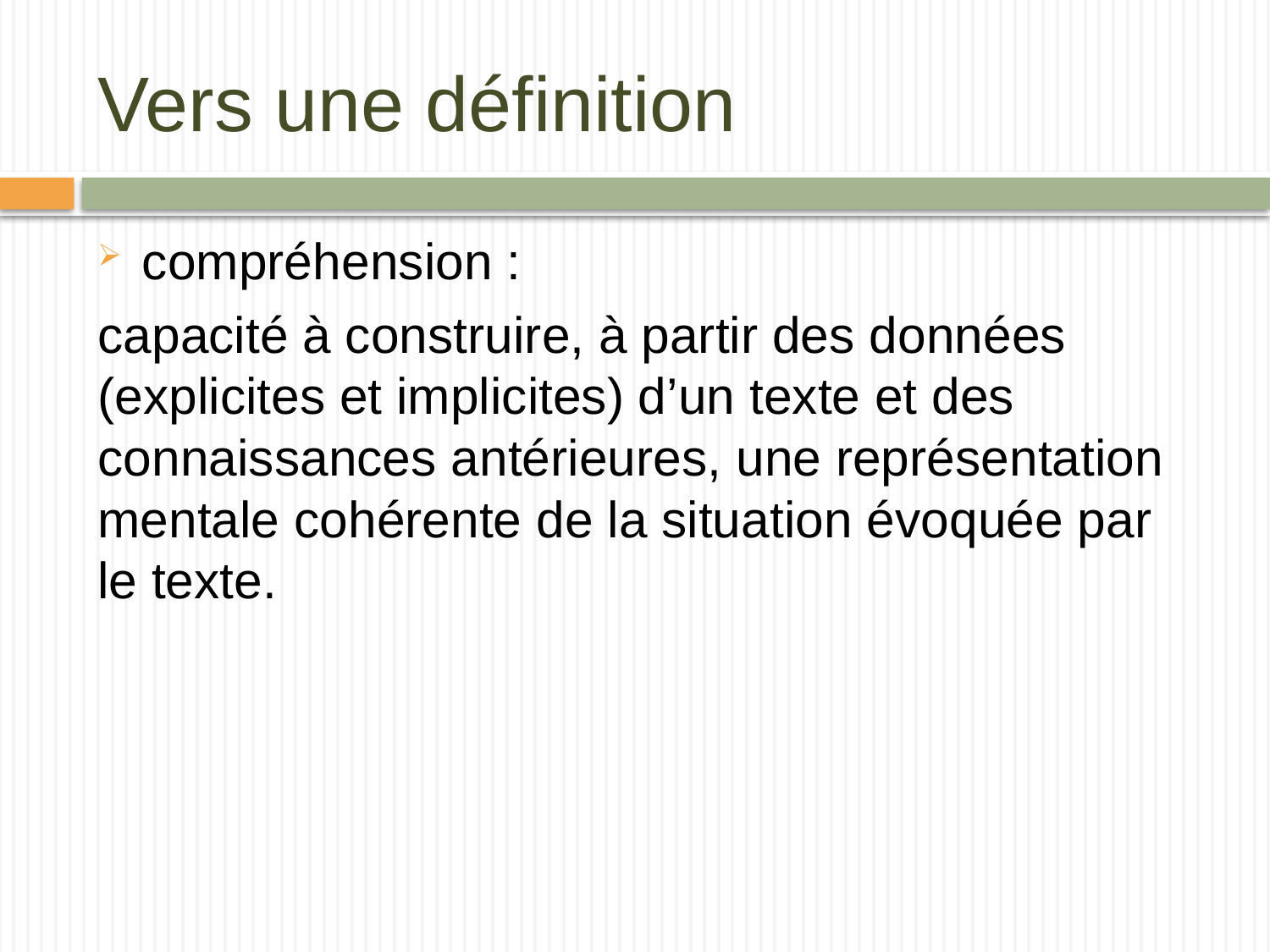

# Vers une définition
compréhension :
capacité à construire, à partir des données (explicites et implicites) d’un texte et des connaissances antérieures, une représentation mentale cohérente de la situation évoquée par le texte.